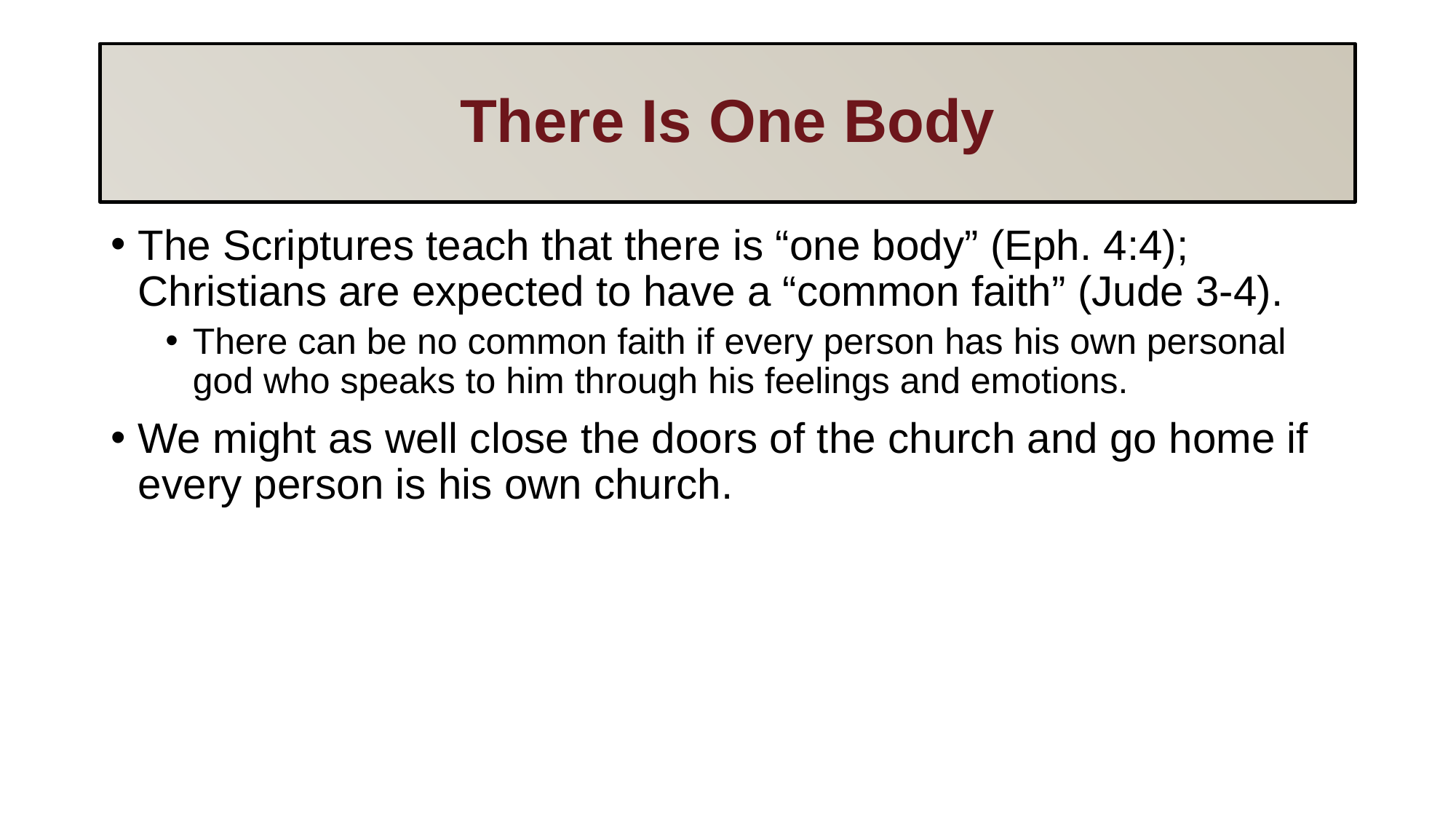

# There Is One Body
The Scriptures teach that there is “one body” (Eph. 4:4); Christians are expected to have a “common faith” (Jude 3-4).
There can be no common faith if every person has his own personal god who speaks to him through his feelings and emotions.
We might as well close the doors of the church and go home if every person is his own church.